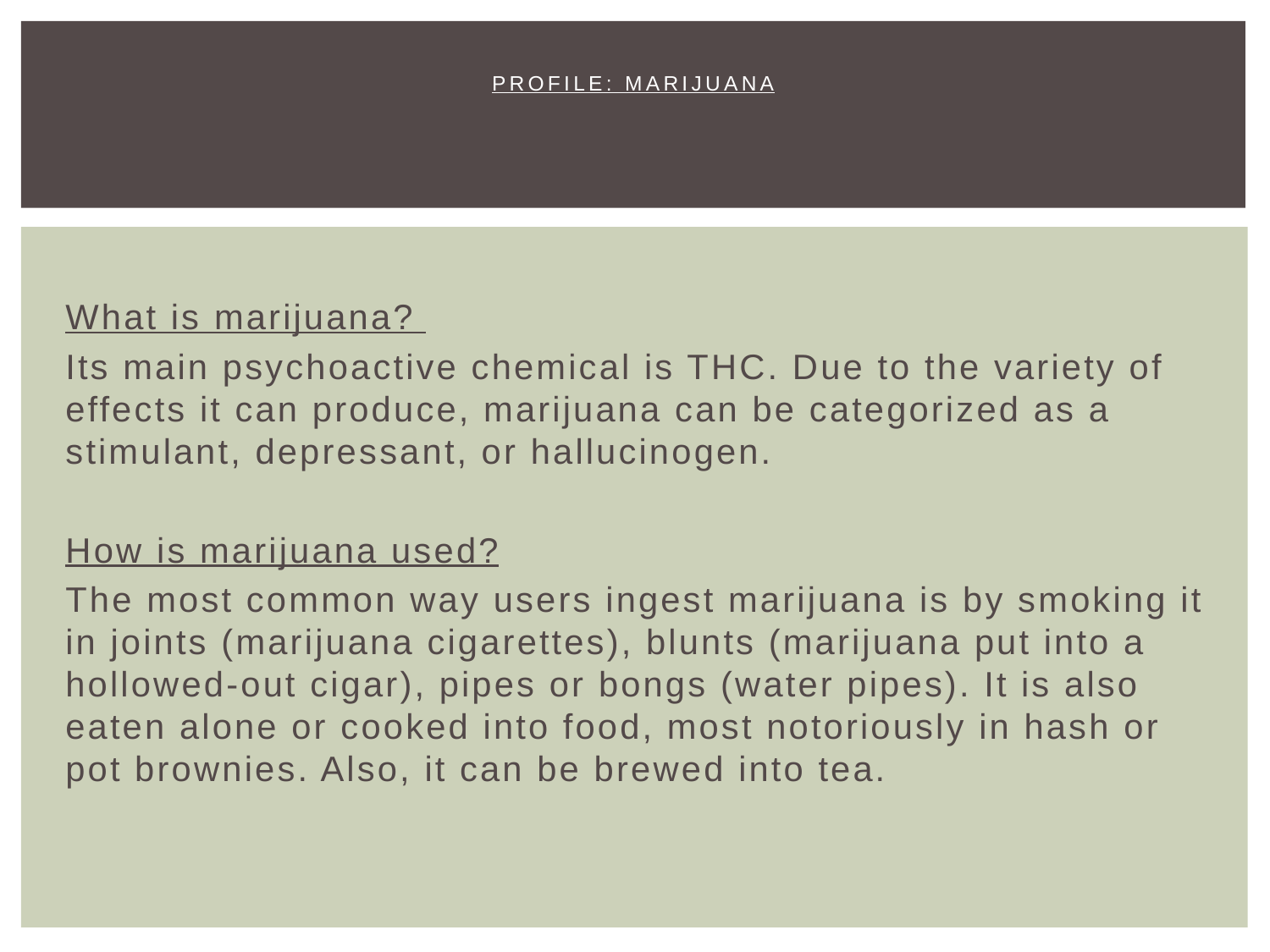

# Profile: Marijuana

What is marijuana?
Its main psychoactive chemical is THC. Due to the variety of effects it can produce, marijuana can be categorized as a stimulant, depressant, or hallucinogen.

How is marijuana used?
The most common way users ingest marijuana is by smoking it in joints (marijuana cigarettes), blunts (marijuana put into a hollowed-out cigar), pipes or bongs (water pipes). It is also eaten alone or cooked into food, most notoriously in hash or pot brownies. Also, it can be brewed into tea.